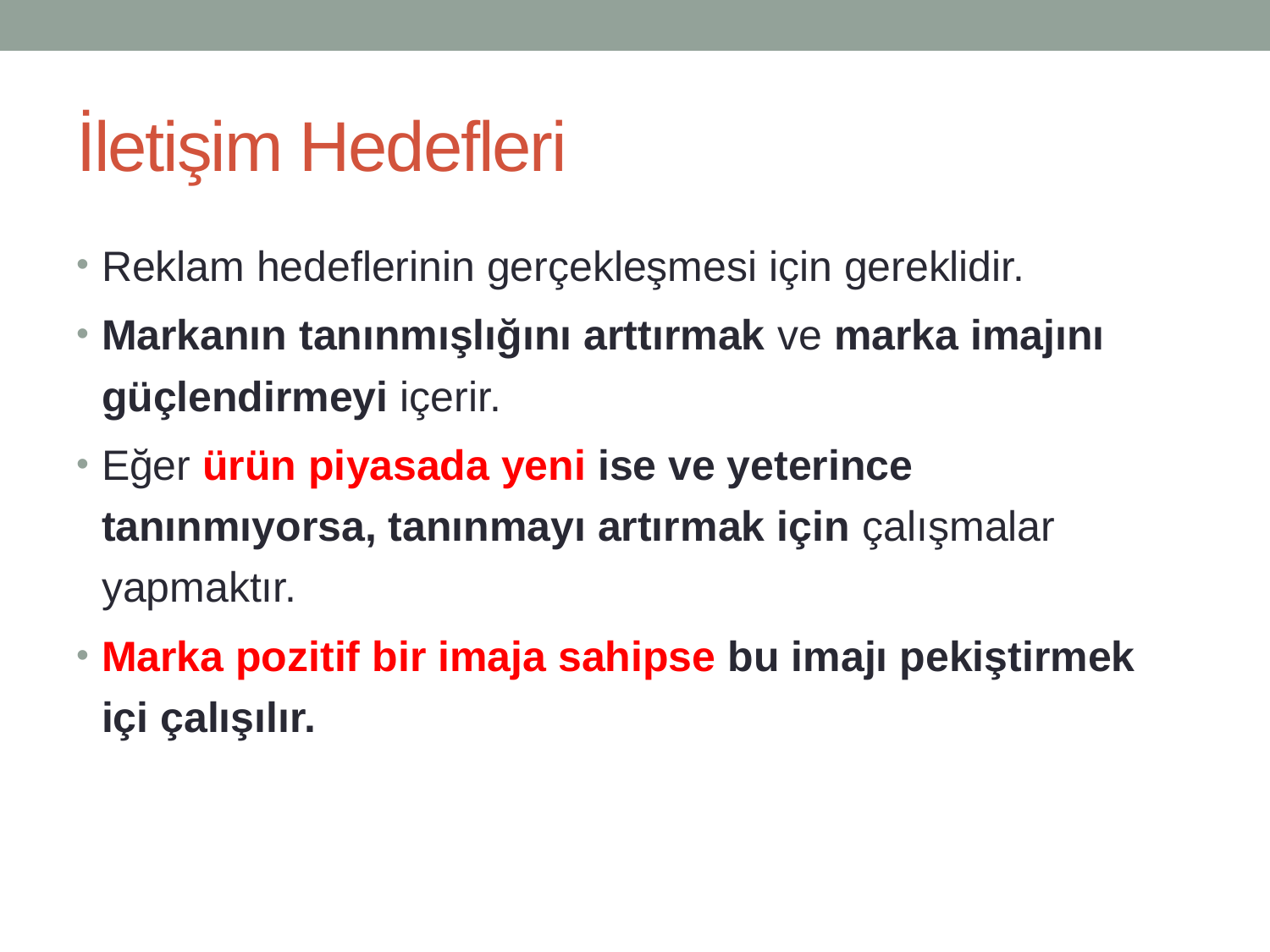

# İletişim Hedefleri
Reklam hedeflerinin gerçekleşmesi için gereklidir.
Markanın tanınmışlığını arttırmak ve marka imajını güçlendirmeyi içerir.
Eğer ürün piyasada yeni ise ve yeterince tanınmıyorsa, tanınmayı artırmak için çalışmalar yapmaktır.
Marka pozitif bir imaja sahipse bu imajı pekiştirmek içi çalışılır.